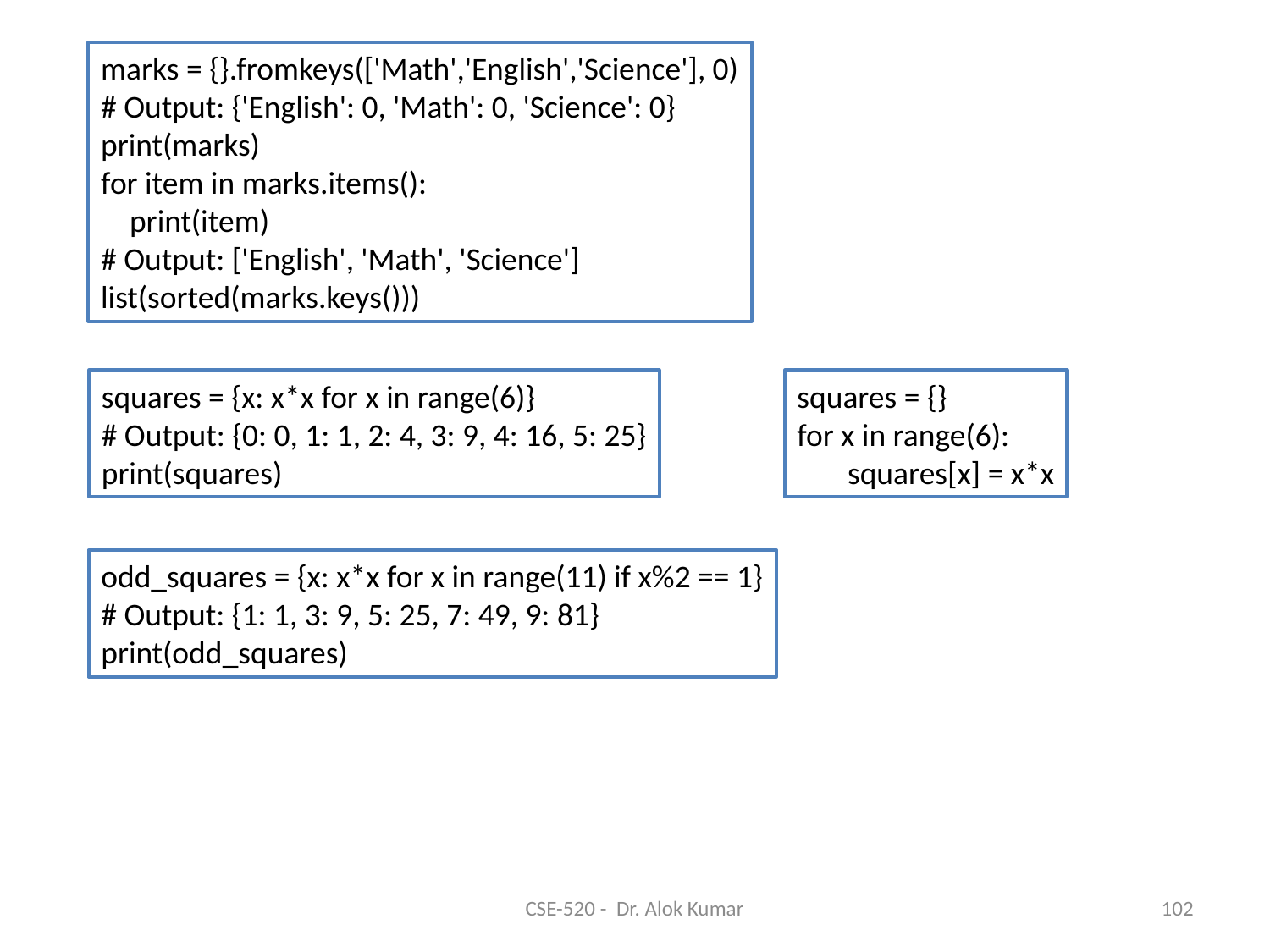

marks = {}.fromkeys(['Math','English','Science'], 0)
# Output: {'English': 0, 'Math': 0, 'Science': 0}
print(marks)
for item in marks.items():
    print(item)
# Output: ['English', 'Math', 'Science']
list(sorted(marks.keys()))
squares = {x: x*x for x in range(6)}
# Output: {0: 0, 1: 1, 2: 4, 3: 9, 4: 16, 5: 25}
print(squares)
squares = {}
for x in range(6):
       squares[x] = x*x
odd_squares = {x: x*x for x in range(11) if x%2 == 1}
# Output: {1: 1, 3: 9, 5: 25, 7: 49, 9: 81}
print(odd_squares)
CSE-520 -  Dr. Alok Kumar
102